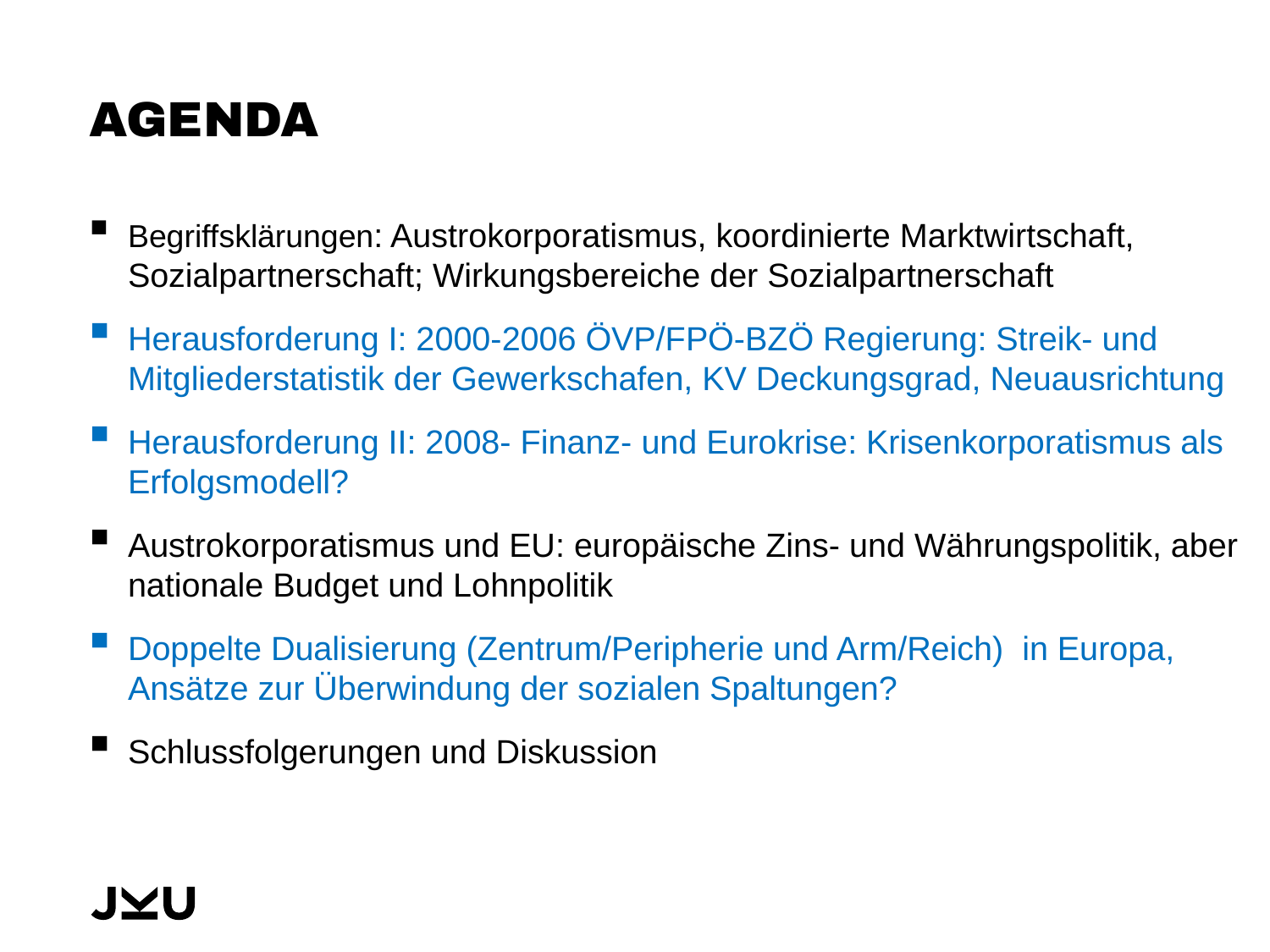

# Agenda
Begriffsklärungen: Austrokorporatismus, koordinierte Marktwirtschaft, Sozialpartnerschaft; Wirkungsbereiche der Sozialpartnerschaft
Herausforderung I: 2000-2006 ÖVP/FPÖ-BZÖ Regierung: Streik- und Mitgliederstatistik der Gewerkschafen, KV Deckungsgrad, Neuausrichtung
Herausforderung II: 2008- Finanz- und Eurokrise: Krisenkorporatismus als Erfolgsmodell?
Austrokorporatismus und EU: europäische Zins- und Währungspolitik, aber nationale Budget und Lohnpolitik
Doppelte Dualisierung (Zentrum/Peripherie und Arm/Reich)  in Europa, Ansätze zur Überwindung der sozialen Spaltungen?
Schlussfolgerungen und Diskussion